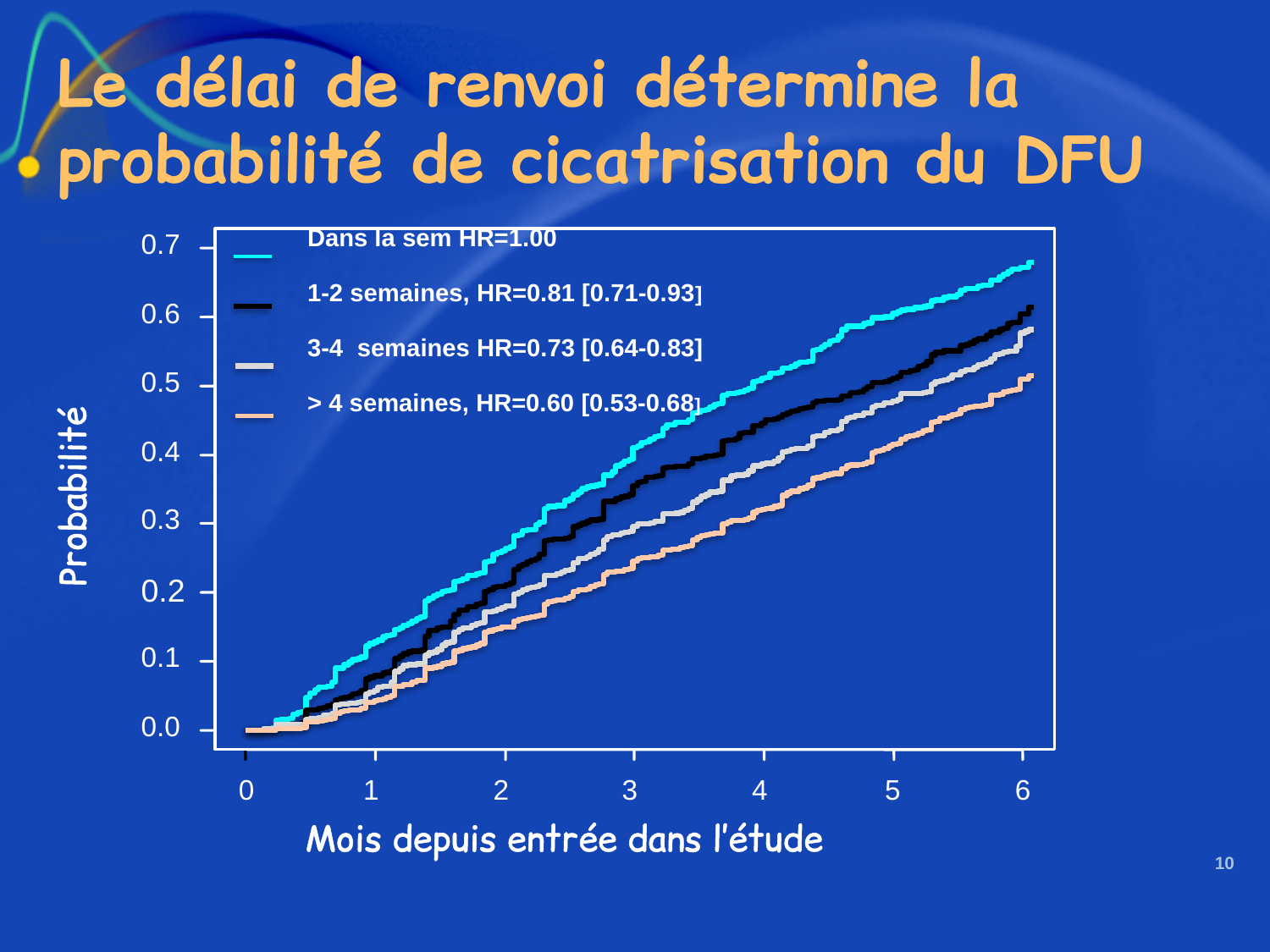

# Le délai de renvoi détermine la probabilité de cicatrisation du DFU
Dans la sem HR=1.00

1-2 semaines, HR=0.81 [0.71-0.93]

3-4  semaines HR=0.73 [0.64-0.83]

> 4 semaines, HR=0.60 [0.53-0.68]
0.7

0.6

0.5

Probabilité
0.4

0.3

0.2

0.1

0.0

5
6
0
1
2
3
4
Mois depuis entrée dans l’étude
10